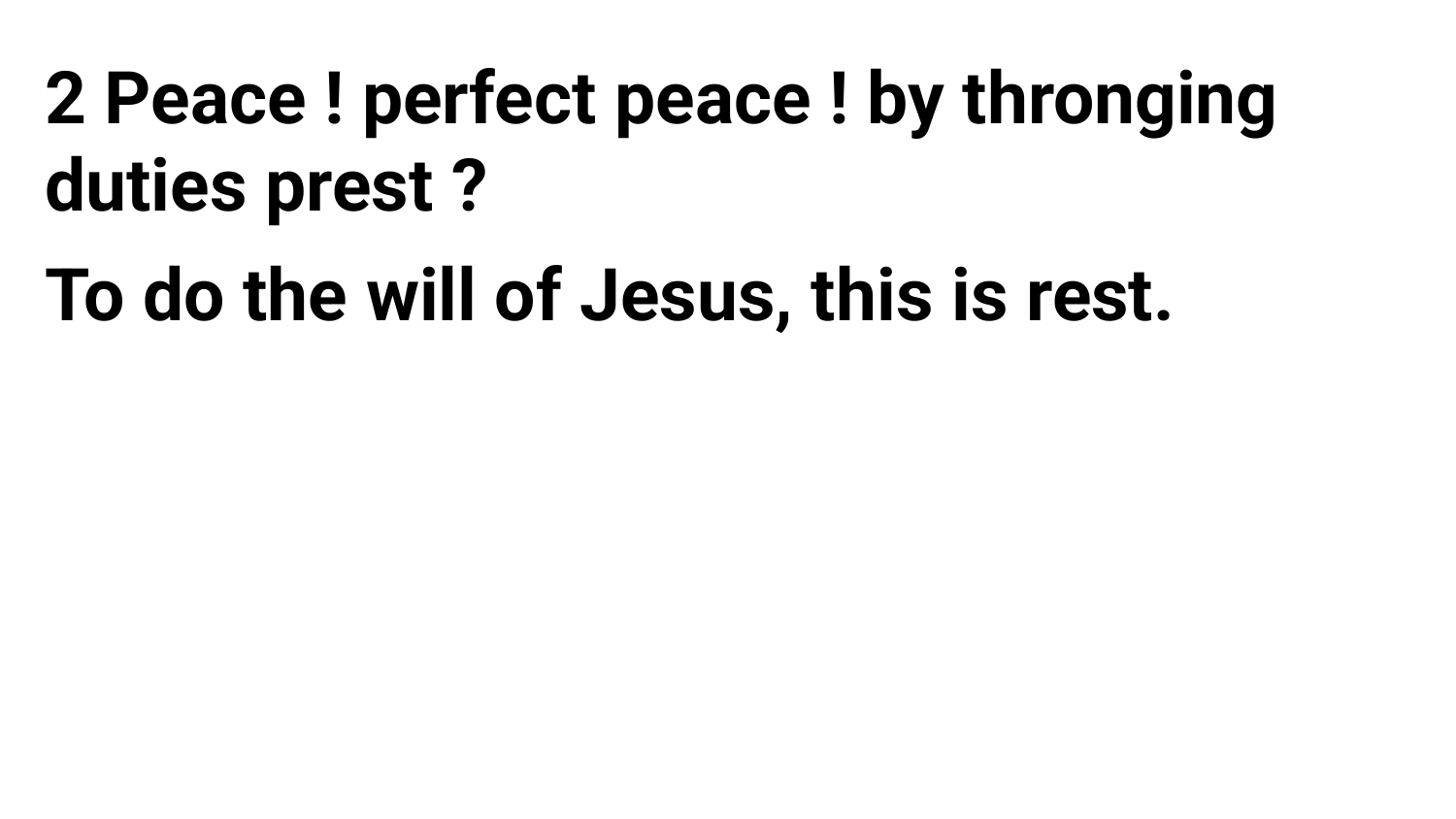

2 Peace ! perfect peace ! by thronging duties prest ?
To do the will of Jesus, this is rest.